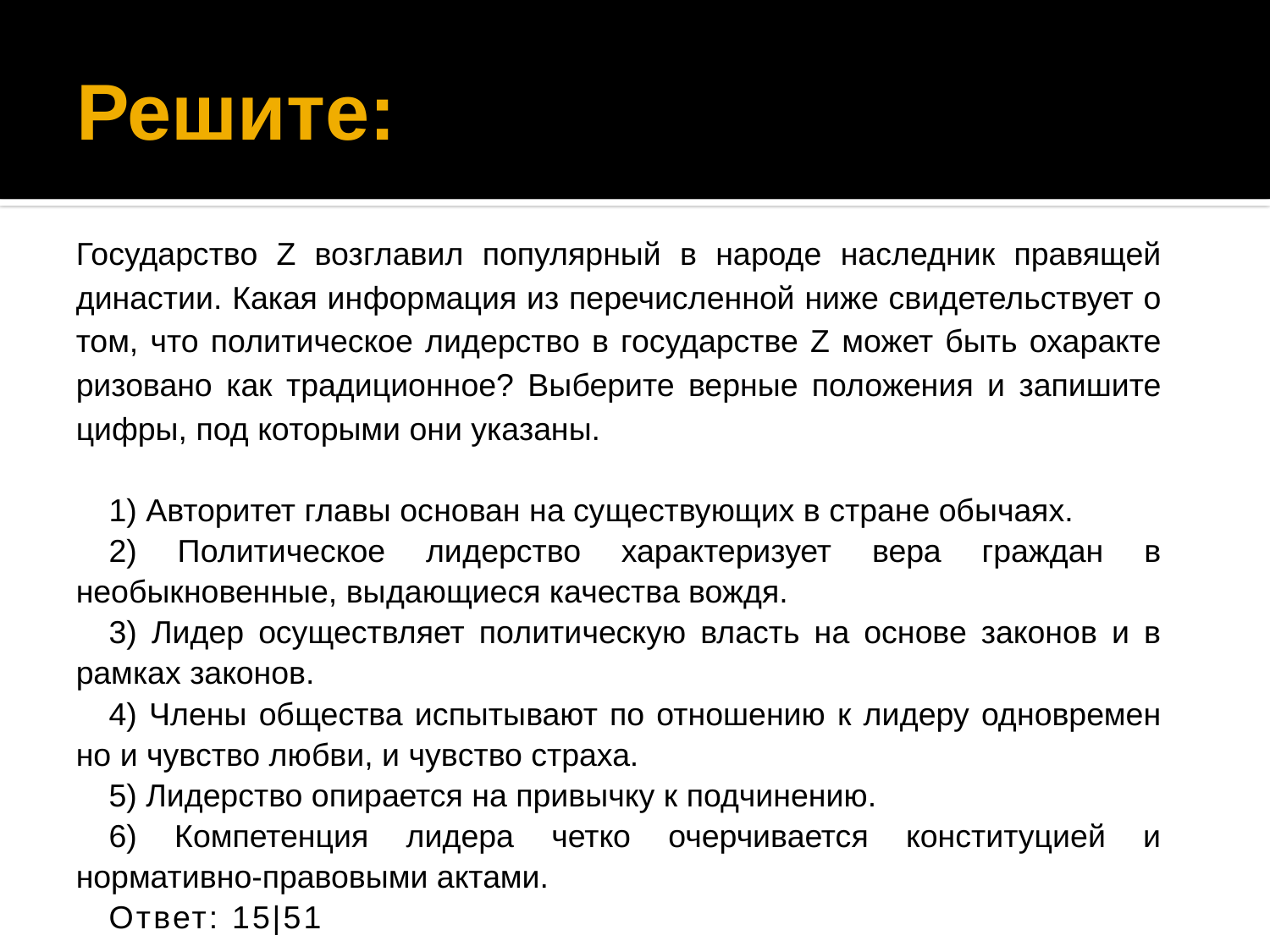

# Решите:
Государство Z воз­гла­вил по­пу­ляр­ный в на­ро­де на­след­ник пра­вя­щей династии. Какая ин­фор­ма­ция из пе­ре­чис­лен­ной ниже сви­де­тель­ству­ет о том, что по­ли­ти­че­ское ли­дер­ство в го­су­дар­стве Z может быть оха­рак­те­ри­зо­ва­но как традиционное? Вы­бе­ри­те вер­ные по­ло­же­ния и за­пи­ши­те цифры, под ко­то­ры­ми они указаны.

1) Авторитет главы ос­но­ван на су­ще­ству­ю­щих в стра­не обычаях.
2) Политическое ли­дер­ство ха­рак­те­ри­зу­ет вера граж­дан в необыкновенные, вы­да­ю­щи­е­ся ка­че­ства вождя.
3) Лидер осу­ществ­ля­ет по­ли­ти­че­скую власть на ос­но­ве за­ко­нов и в рам­ках законов.
4) Члены об­ще­ства ис­пы­ты­ва­ют по от­но­ше­нию к ли­де­ру од­но­вре­мен­но и чув­ство любви, и чув­ство страха.
5) Лидерство опи­ра­ет­ся на при­выч­ку к подчинению.
6) Ком­пе­тен­ция ли­де­ра четко очер­чи­ва­ет­ся кон­сти­ту­ци­ей и нормативно-правовыми актами.
Ответ: 15|51